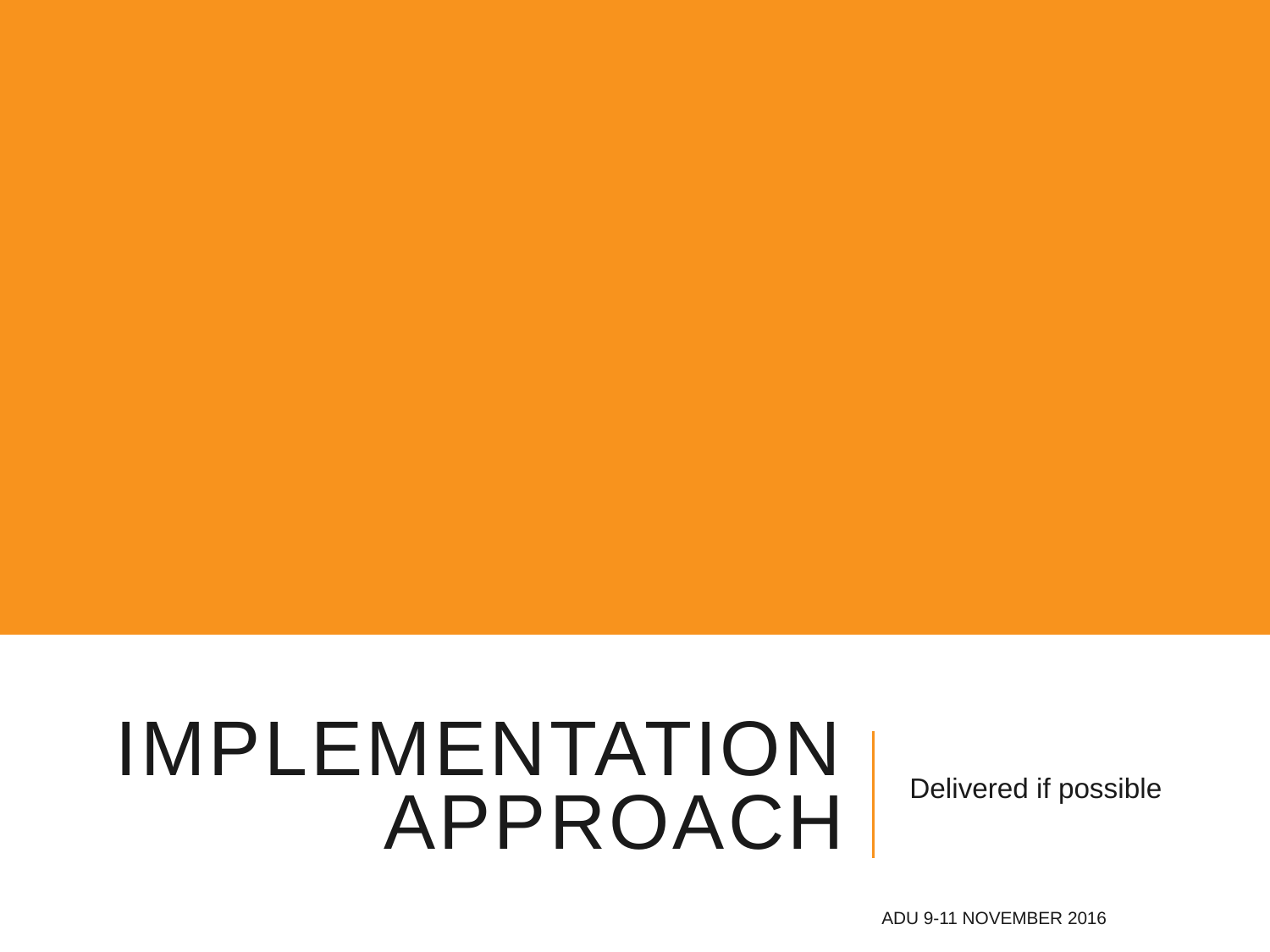

# Implementation approach
Delivered if possible
ADU 9-11 November 2016